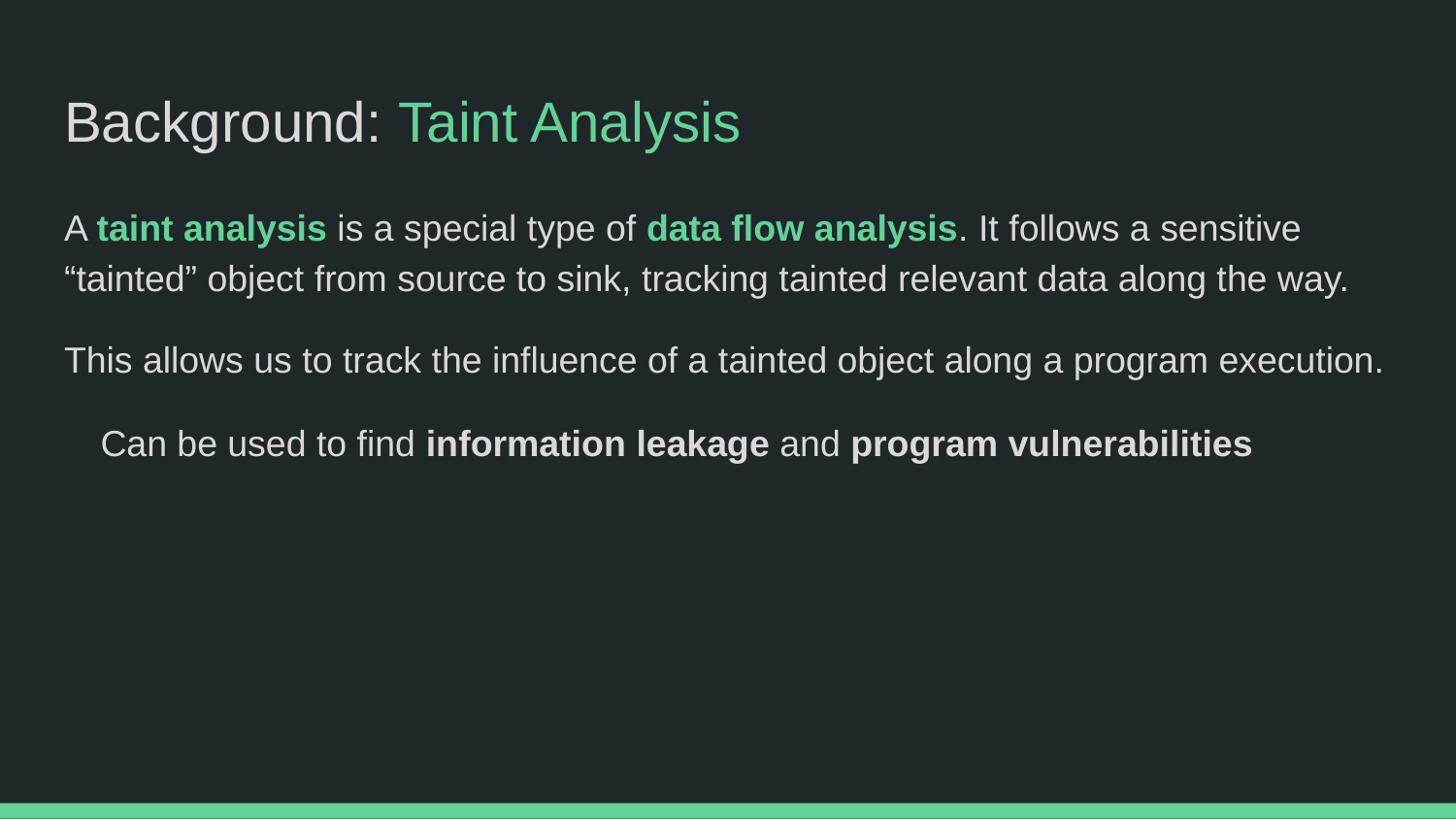

# Background: Taint Analysis
A taint analysis is a special type of data flow analysis. It follows a sensitive “tainted” object from source to sink, tracking tainted relevant data along the way.
This allows us to track the influence of a tainted object along a program execution.
Can be used to find information leakage and program vulnerabilities